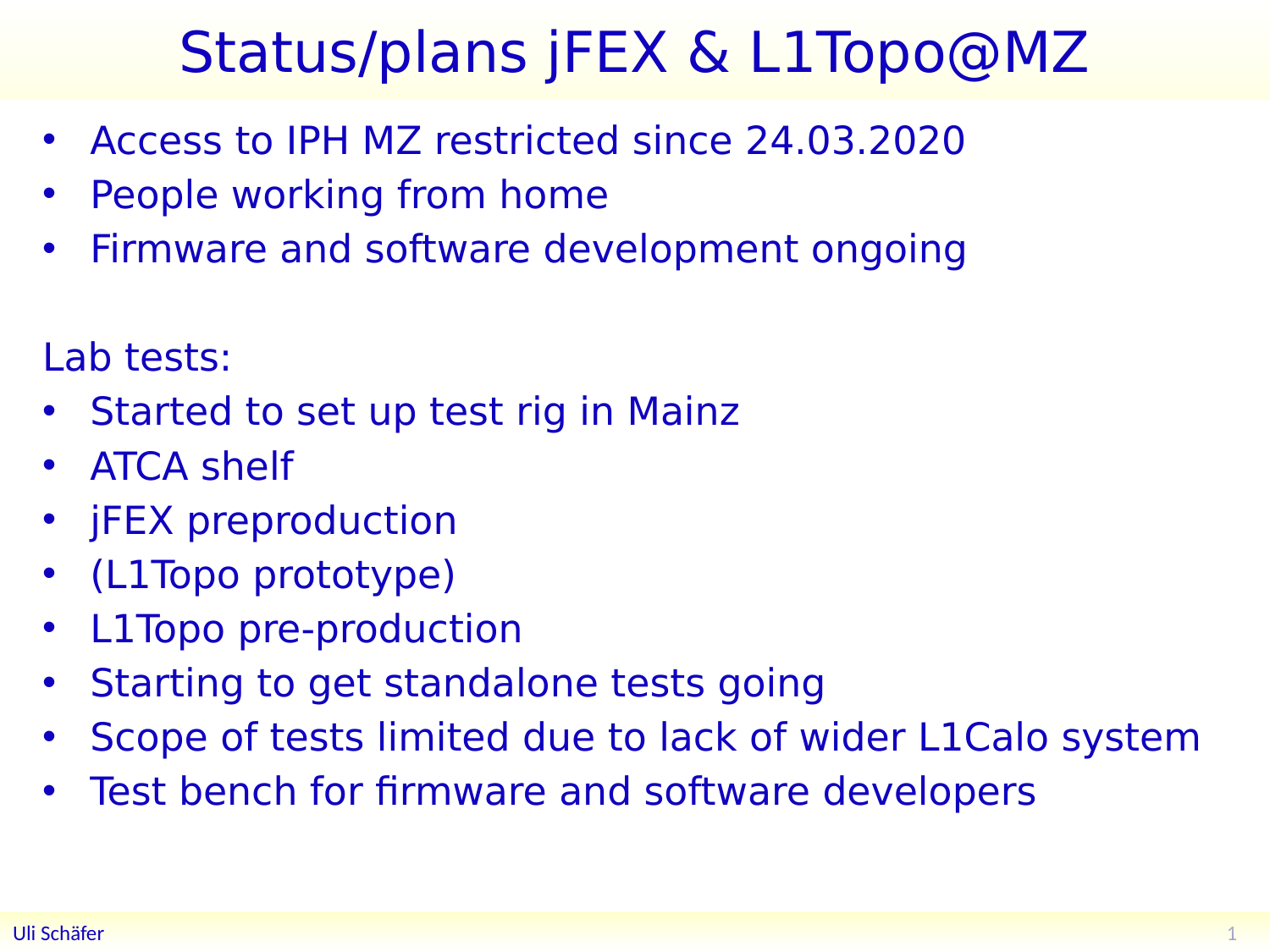

# Status/plans jFEX & L1Topo@MZ
Access to IPH MZ restricted since 24.03.2020
People working from home
Firmware and software development ongoing

Lab tests:
Started to set up test rig in Mainz
ATCA shelf
jFEX preproduction
(L1Topo prototype)
L1Topo pre-production
Starting to get standalone tests going
Scope of tests limited due to lack of wider L1Calo system
Test bench for firmware and software developers

1
Uli Schäfer